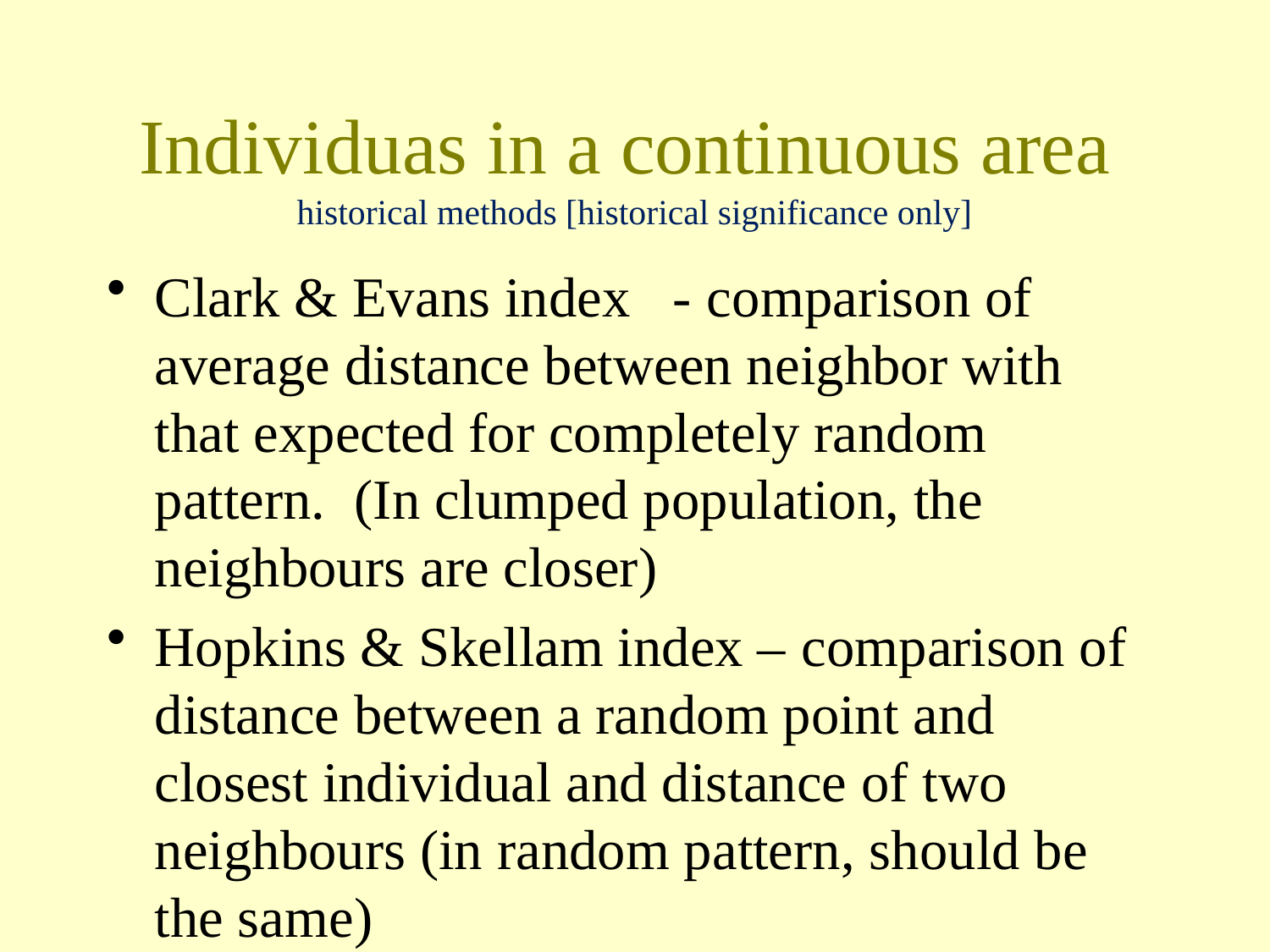

# Individuas in a continuous area historical methods [historical significance only]
Clark & Evans index   - comparison of average distance between neighbor with that expected for completely random pattern.  (In clumped population, the neighbours are closer)
Hopkins & Skellam index – comparison of distance between a random point and closest individual and distance of two neighbours (in random pattern, should be the same)